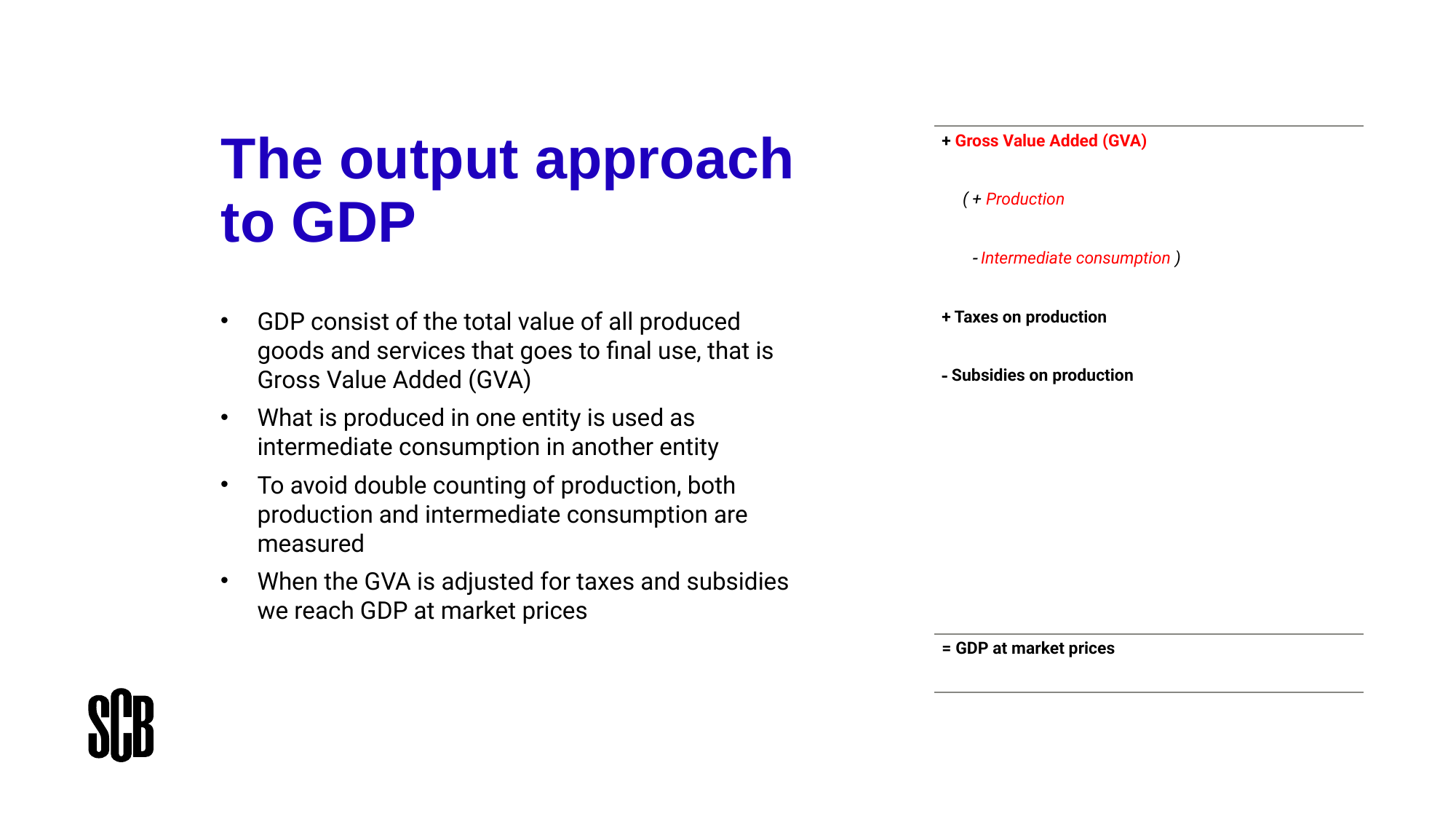

# The output approach to GDP
| + Gross Value Added (GVA) |
| --- |
| ( + Production |
| − Intermediate consumption ) |
| + Taxes on production |
| − Subsidies on production |
|  |
|  |
|  |
|  |
| = GDP at market prices |
GDP consist of the total value of all produced goods and services that goes to final use, that is Gross Value Added (GVA)
What is produced in one entity is used as intermediate consumption in another entity
To avoid double counting of production, both production and intermediate consumption are measured
When the GVA is adjusted for taxes and subsidies we reach GDP at market prices